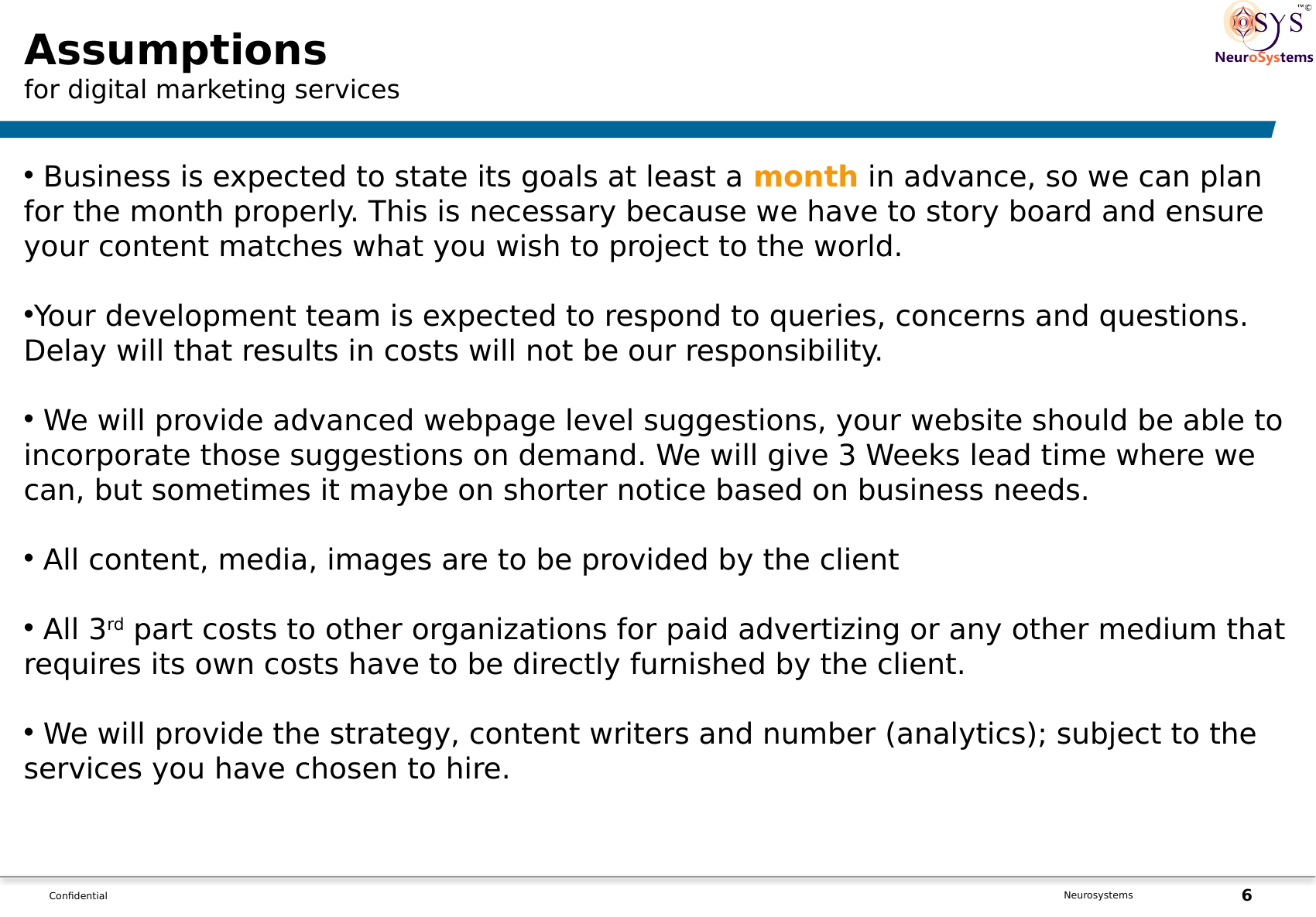

3_85
# Assumptions for digital marketing services
 Business is expected to state its goals at least a month in advance, so we can plan for the month properly. This is necessary because we have to story board and ensure your content matches what you wish to project to the world.

Your development team is expected to respond to queries, concerns and questions. Delay will that results in costs will not be our responsibility.

 We will provide advanced webpage level suggestions, your website should be able to incorporate those suggestions on demand. We will give 3 Weeks lead time where we can, but sometimes it maybe on shorter notice based on business needs.

 All content, media, images are to be provided by the client

 All 3rd part costs to other organizations for paid advertizing or any other medium that requires its own costs have to be directly furnished by the client.

 We will provide the strategy, content writers and number (analytics); subject to the services you have chosen to hire.